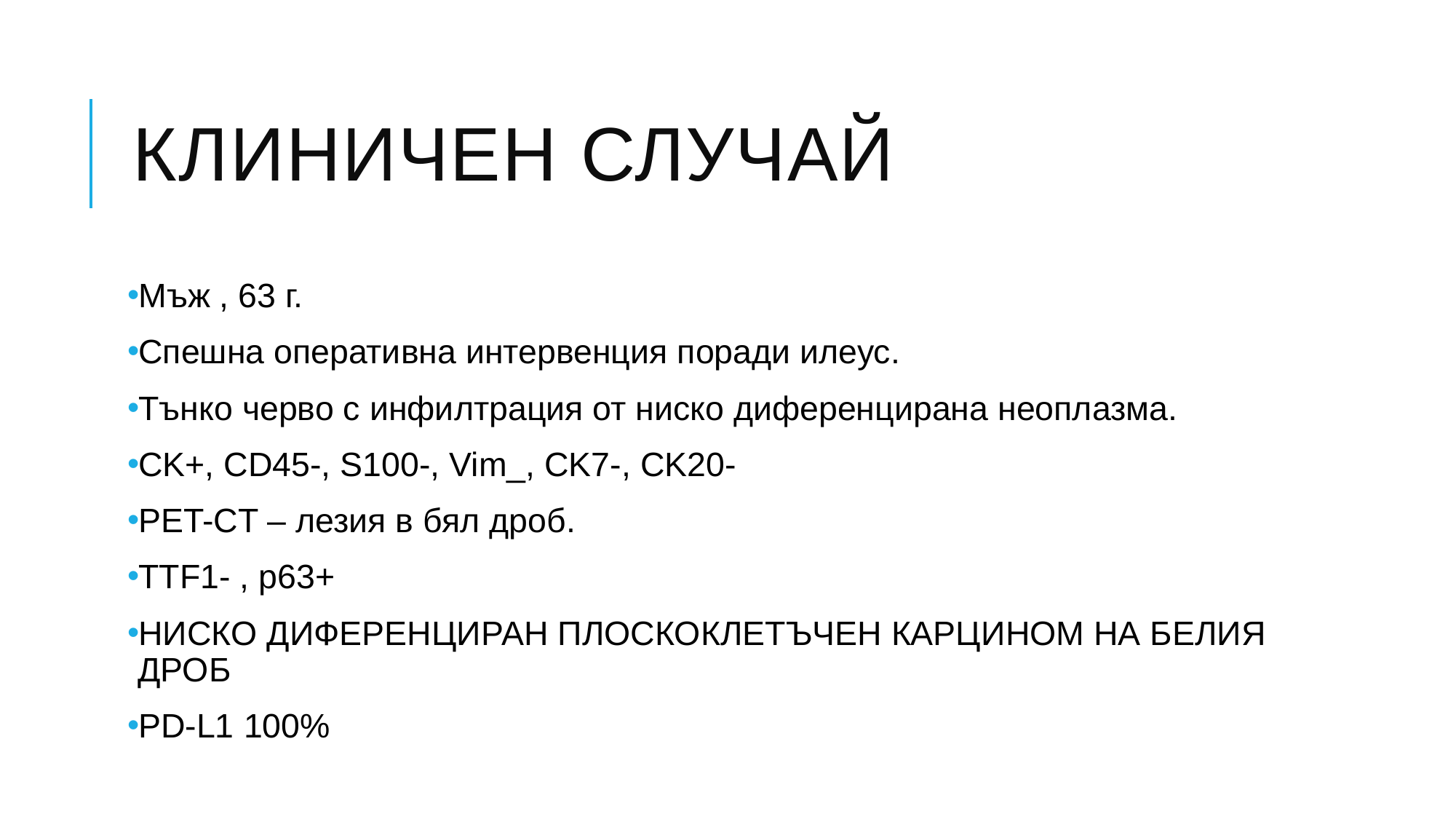

# Клиничен случай
Мъж , 63 г.
Спешна оперативна интервенция поради илеус.
Тънко черво с инфилтрация от ниско диференцирана неоплазма.
CK+, CD45-, S100-, Vim_, CK7-, CK20-
PET-CT – лезия в бял дроб.
TTF1- , p63+
НИСКО ДИФЕРЕНЦИРАН ПЛОСКОКЛЕТЪЧЕН КАРЦИНОМ НА БЕЛИЯ ДРОБ
PD-L1 100%